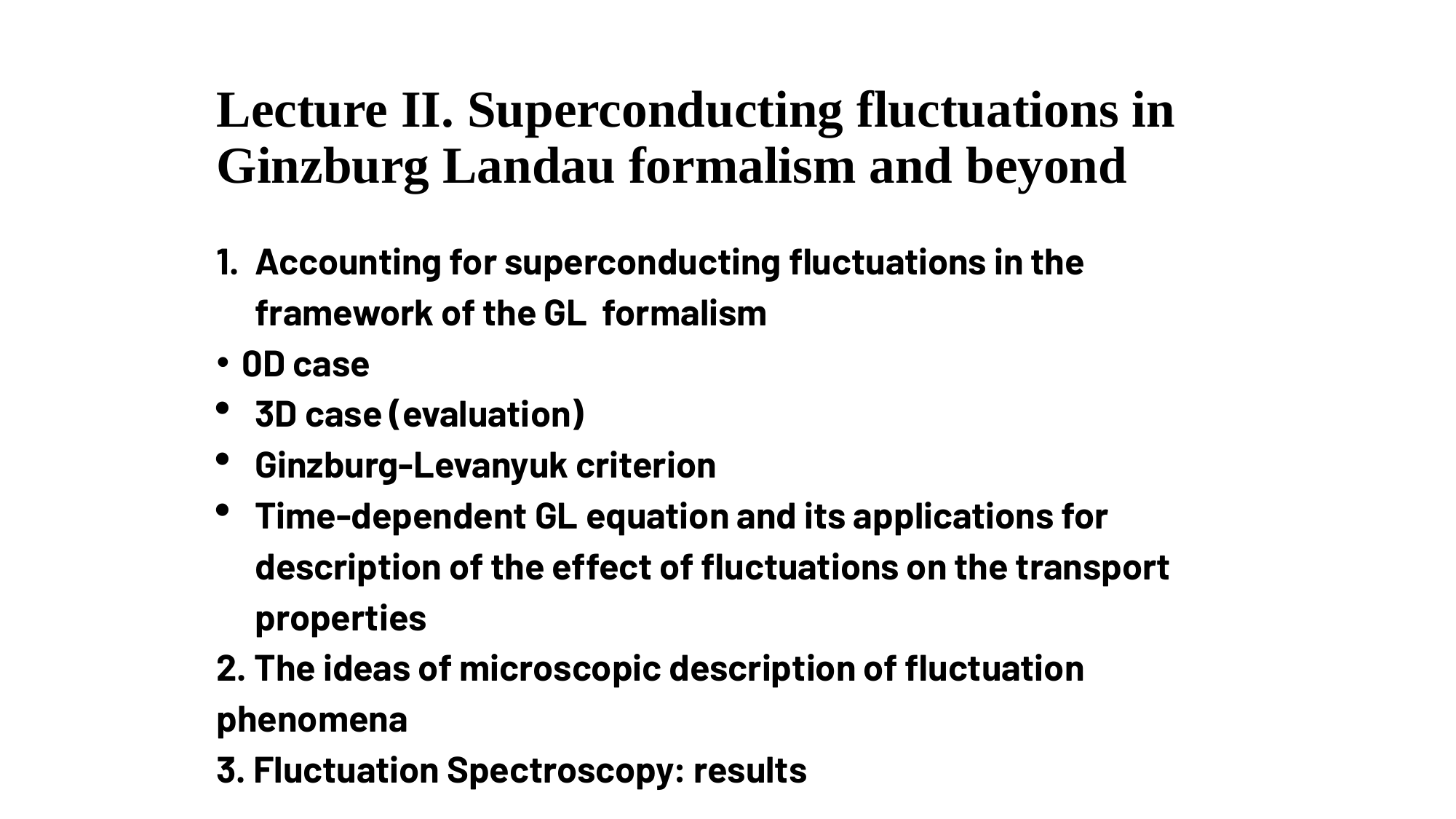

# Lecture II. Superconducting fluctuations in Ginzburg Landau formalism and beyond
Accounting for superconducting fluctuations in the framework of the GL  formalism
0D case
3D case (evaluation)
Ginzburg-Levanyuk criterion
Time-dependent GL equation and its applications for description of the effect of fluctuations on the transport properties
2. The ideas of microscopic description of fluctuation phenomena
3. Fluctuation Spectroscopy: results